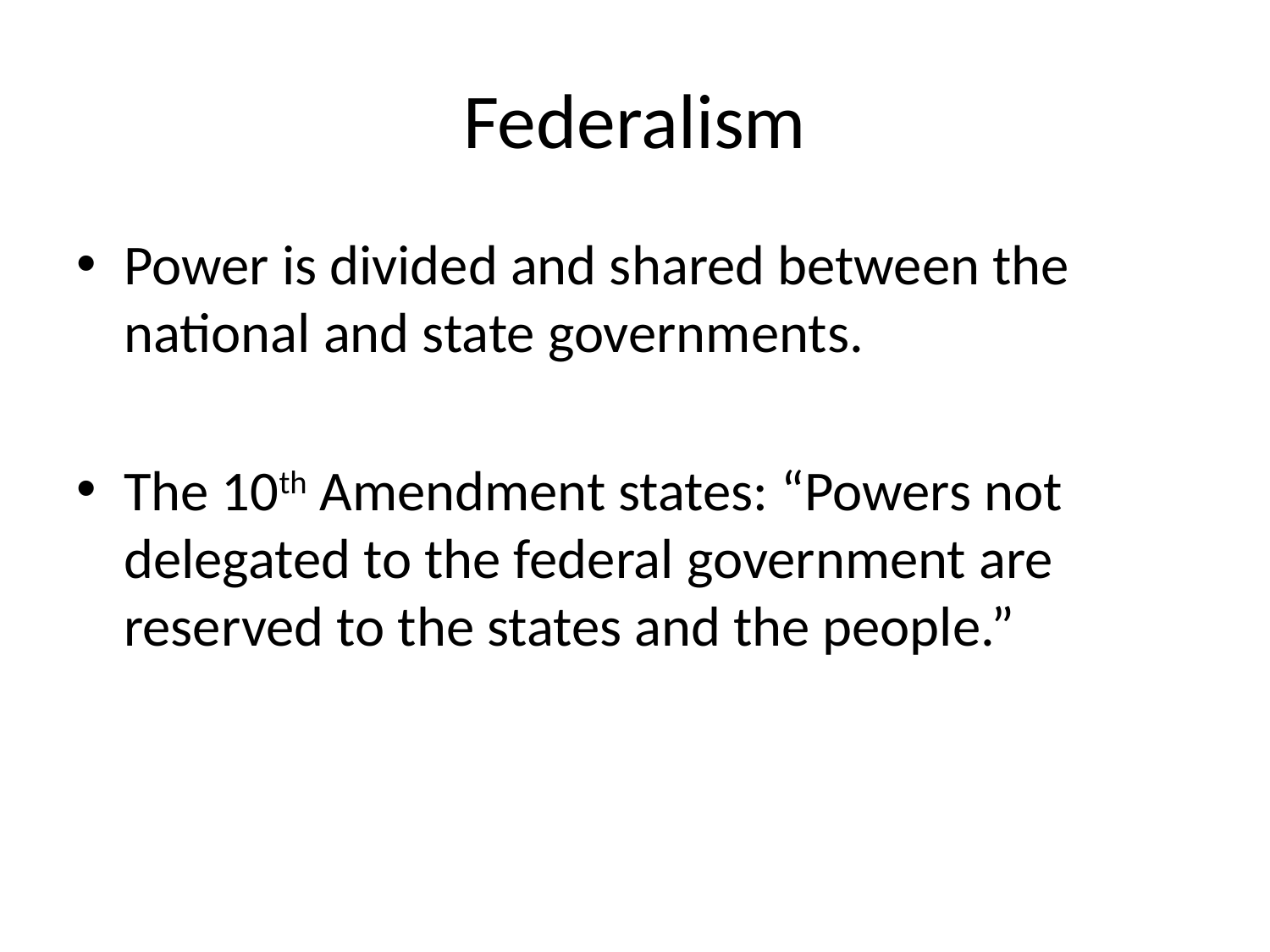

# Federalism
Power is divided and shared between the national and state governments.

The 10th Amendment states: “Powers not delegated to the federal government are reserved to the states and the people.”